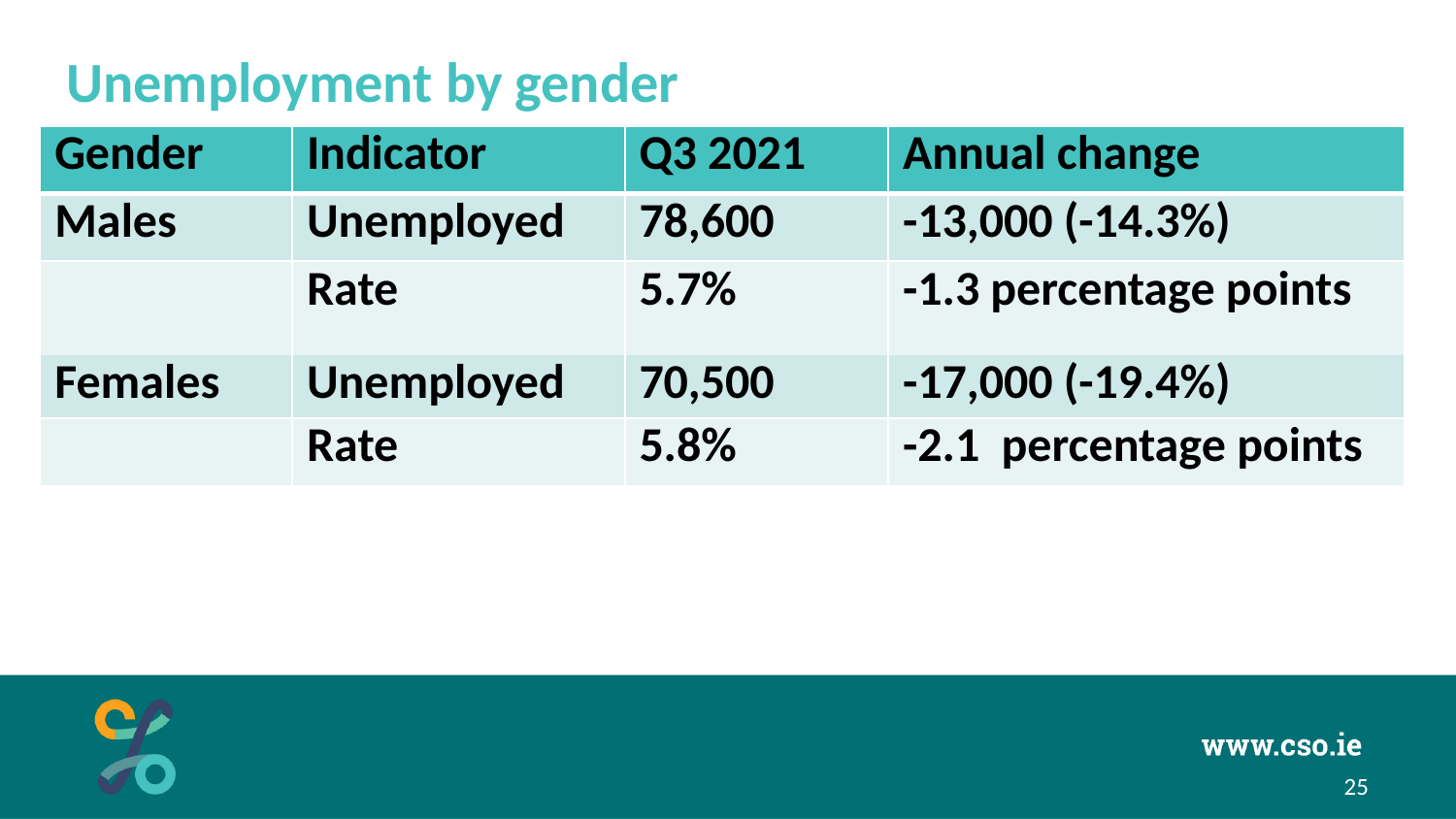

# Unemployment by gender
| Gender | Indicator | Q3 2021 | Annual change |
| --- | --- | --- | --- |
| Males | Unemployed | 78,600 | -13,000 (-14.3%) |
|  | Rate | 5.7% | -1.3 percentage points |
| Females | Unemployed | 70,500 | -17,000 (-19.4%) |
|  | Rate | 5.8% | -2.1 percentage points |

25